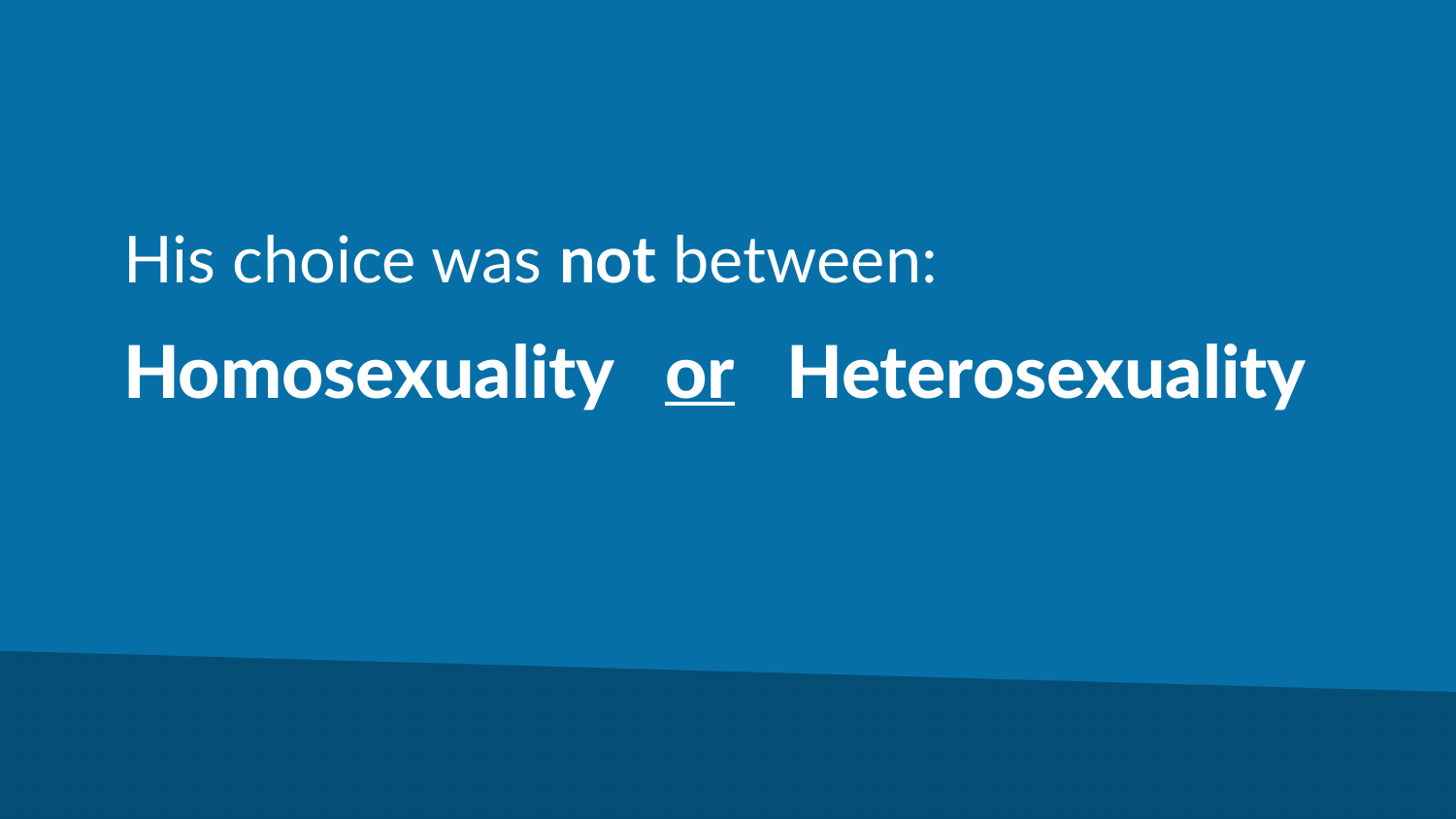

His choice was not between:
Homosexuality   or   Heterosexuality